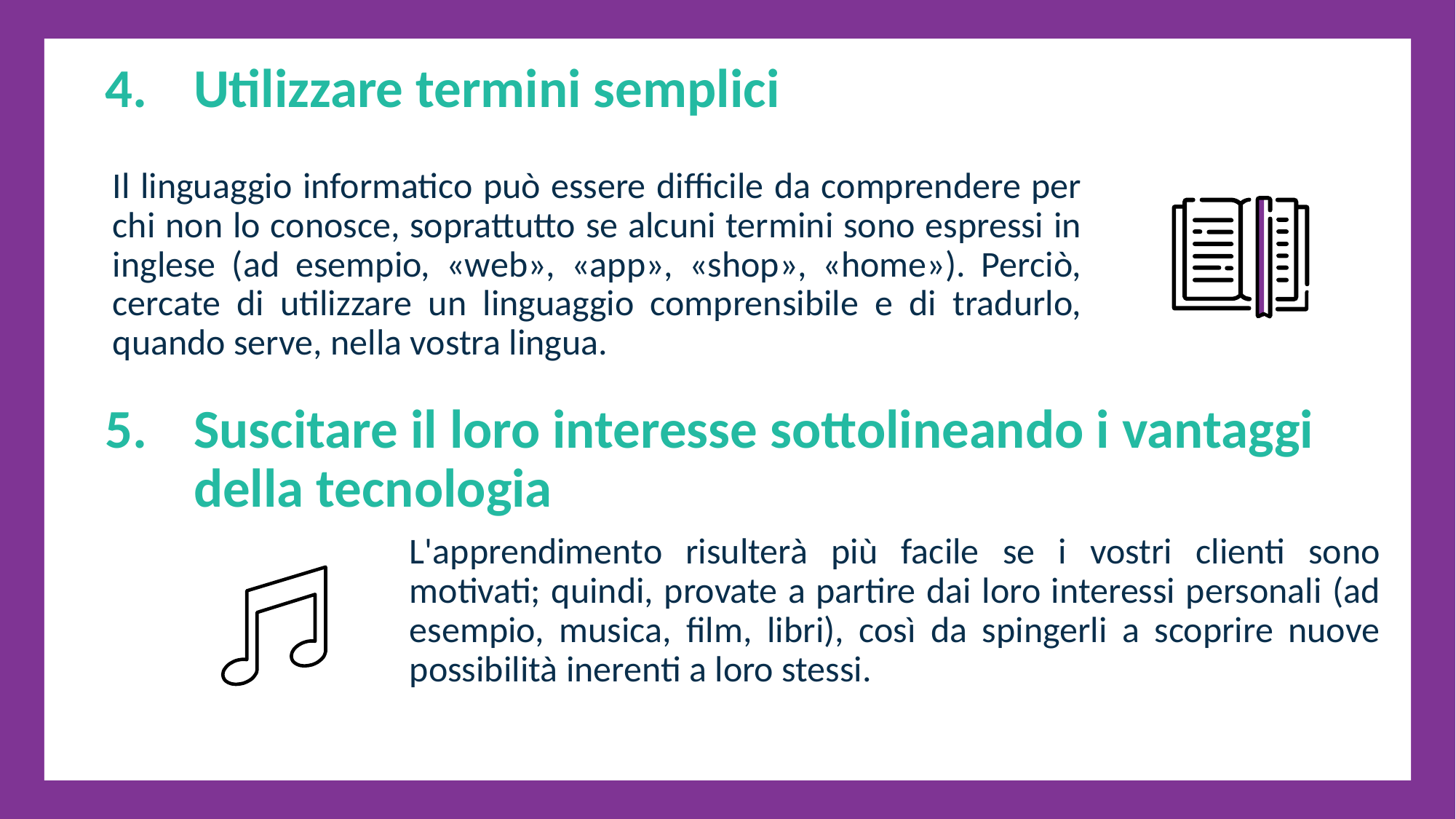

Utilizzare termini semplici
Il linguaggio informatico può essere difficile da comprendere per chi non lo conosce, soprattutto se alcuni termini sono espressi in inglese (ad esempio, «web», «app», «shop», «home»). Perciò, cercate di utilizzare un linguaggio comprensibile e di tradurlo, quando serve, nella vostra lingua.

Suscitare il loro interesse sottolineando i vantaggi della tecnologia
L'apprendimento risulterà più facile se i vostri clienti sono motivati; quindi, provate a partire dai loro interessi personali (ad esempio, musica, film, libri), così da spingerli a scoprire nuove possibilità inerenti a loro stessi.